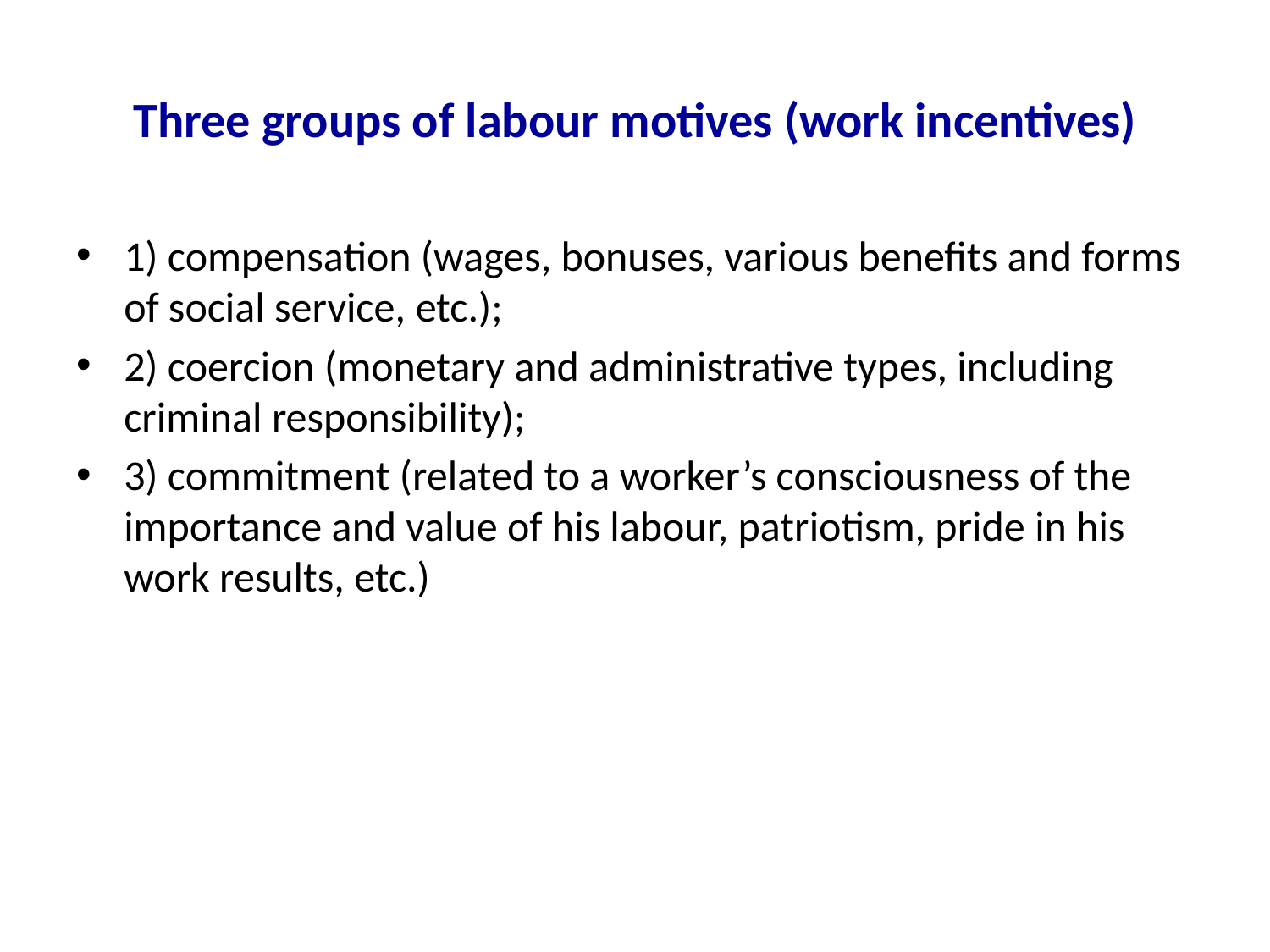

# Three groups of labour motives (work incentives)
1) compensation (wages, bonuses, various benefits and forms of social service, etc.);
2) coercion (monetary and administrative types, including criminal responsibility);
3) commitment (related to a worker’s consciousness of the importance and value of his labour, patriotism, pride in his work results, etc.)